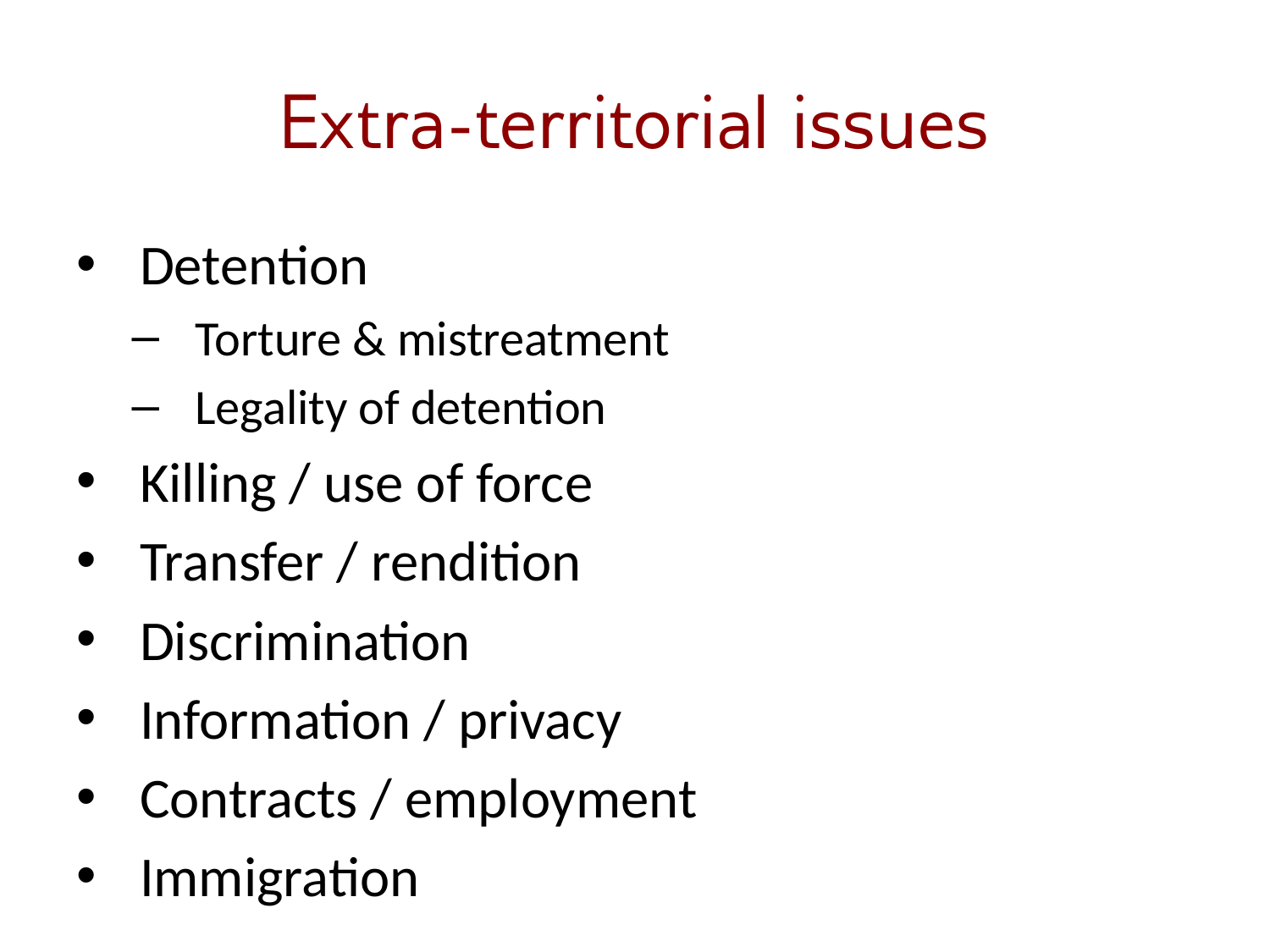

# Extra-territorial issues

Detention
Torture & mistreatment
Legality of detention
Killing / use of force
Transfer / rendition
Discrimination
Information / privacy
Contracts / employment
Immigration